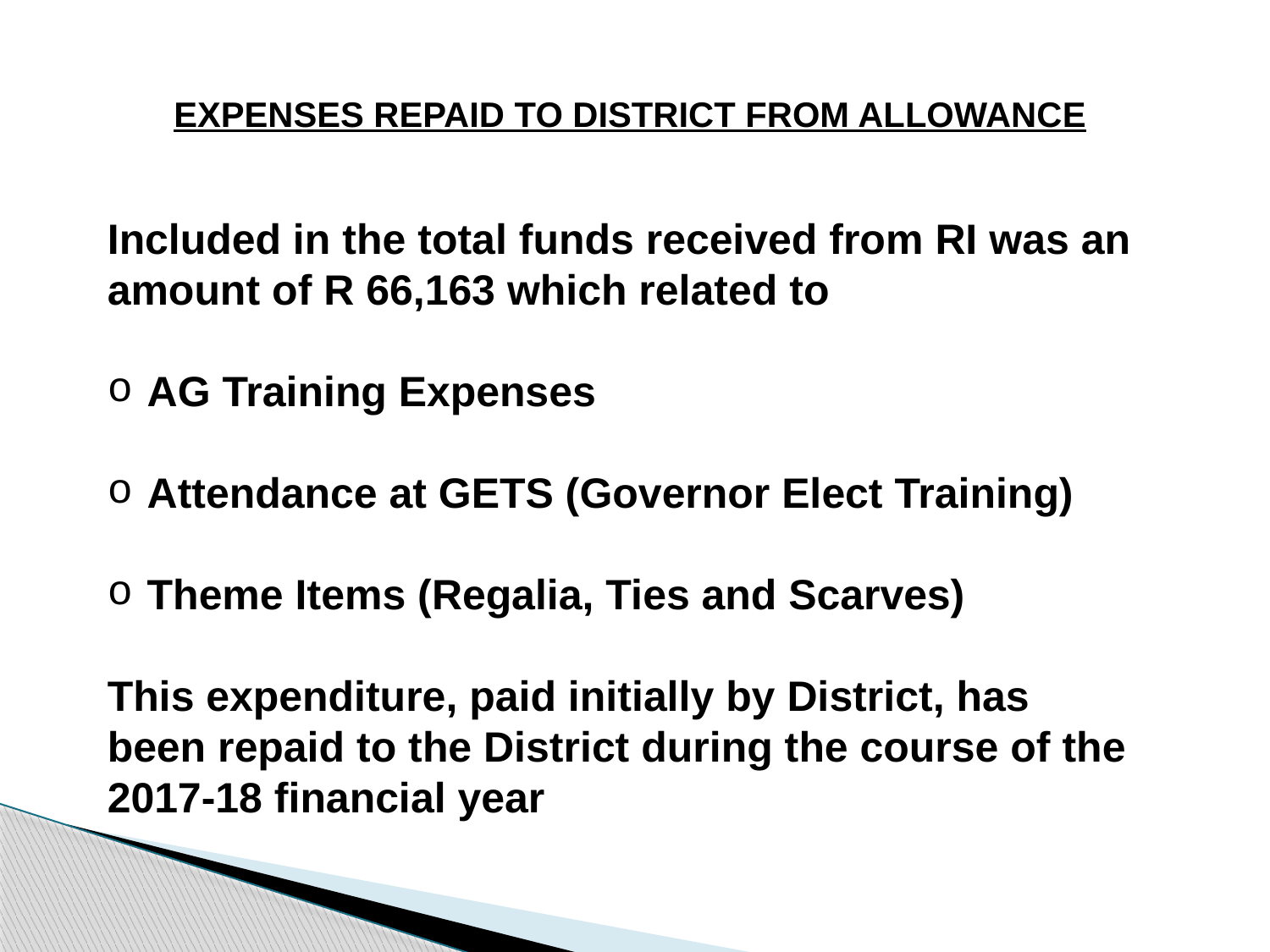

EXPENSES REPAID TO DISTRICT FROM ALLOWANCE
Included in the total funds received from RI was an amount of R 66,163 which related to

AG Training Expenses

Attendance at GETS (Governor Elect Training)

Theme Items (Regalia, Ties and Scarves)

This expenditure, paid initially by District, has been repaid to the District during the course of the 2017-18 financial year